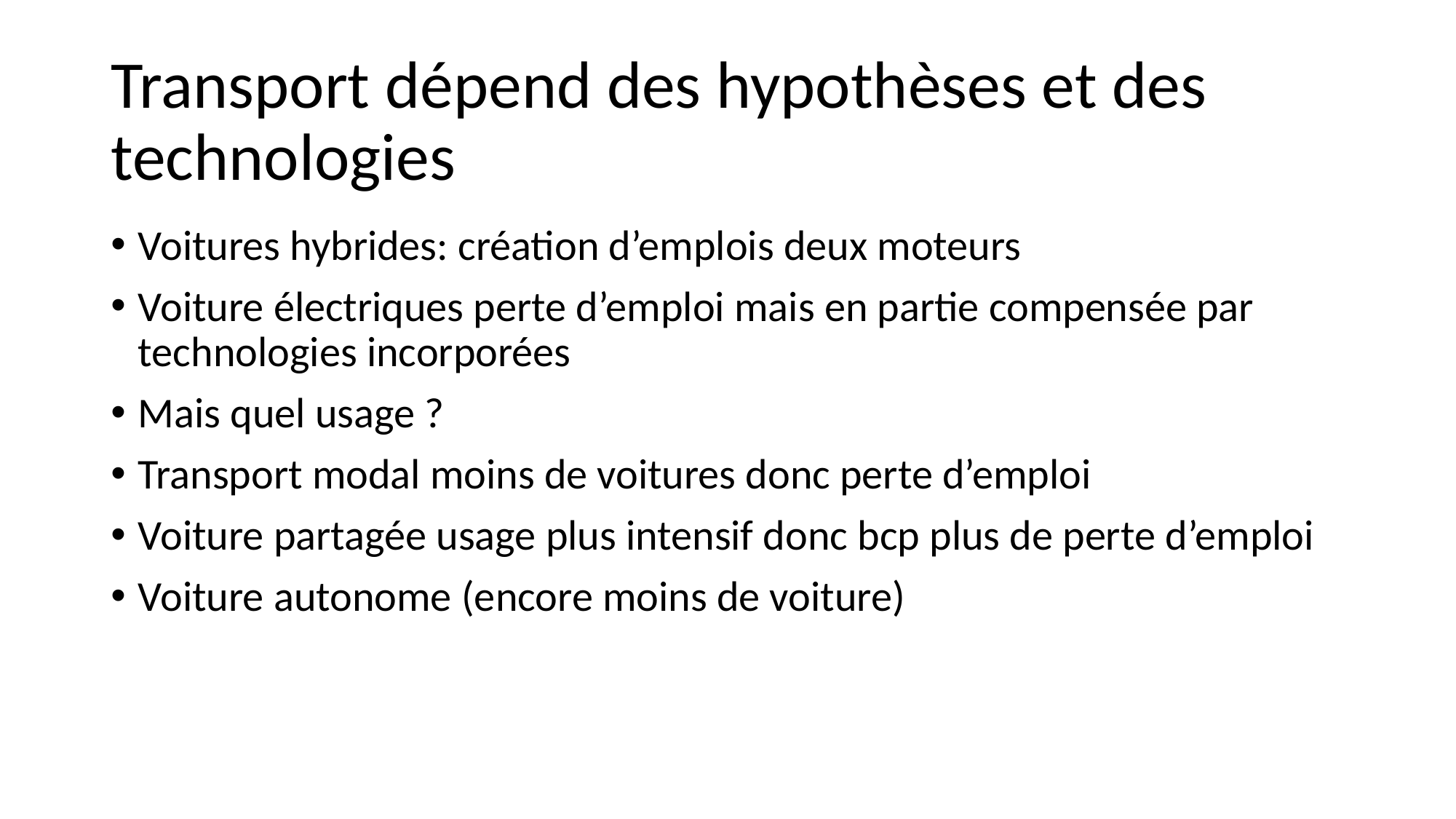

# Transport dépend des hypothèses et des technologies
Voitures hybrides: création d’emplois deux moteurs
Voiture électriques perte d’emploi mais en partie compensée par technologies incorporées
Mais quel usage ?
Transport modal moins de voitures donc perte d’emploi
Voiture partagée usage plus intensif donc bcp plus de perte d’emploi
Voiture autonome (encore moins de voiture)